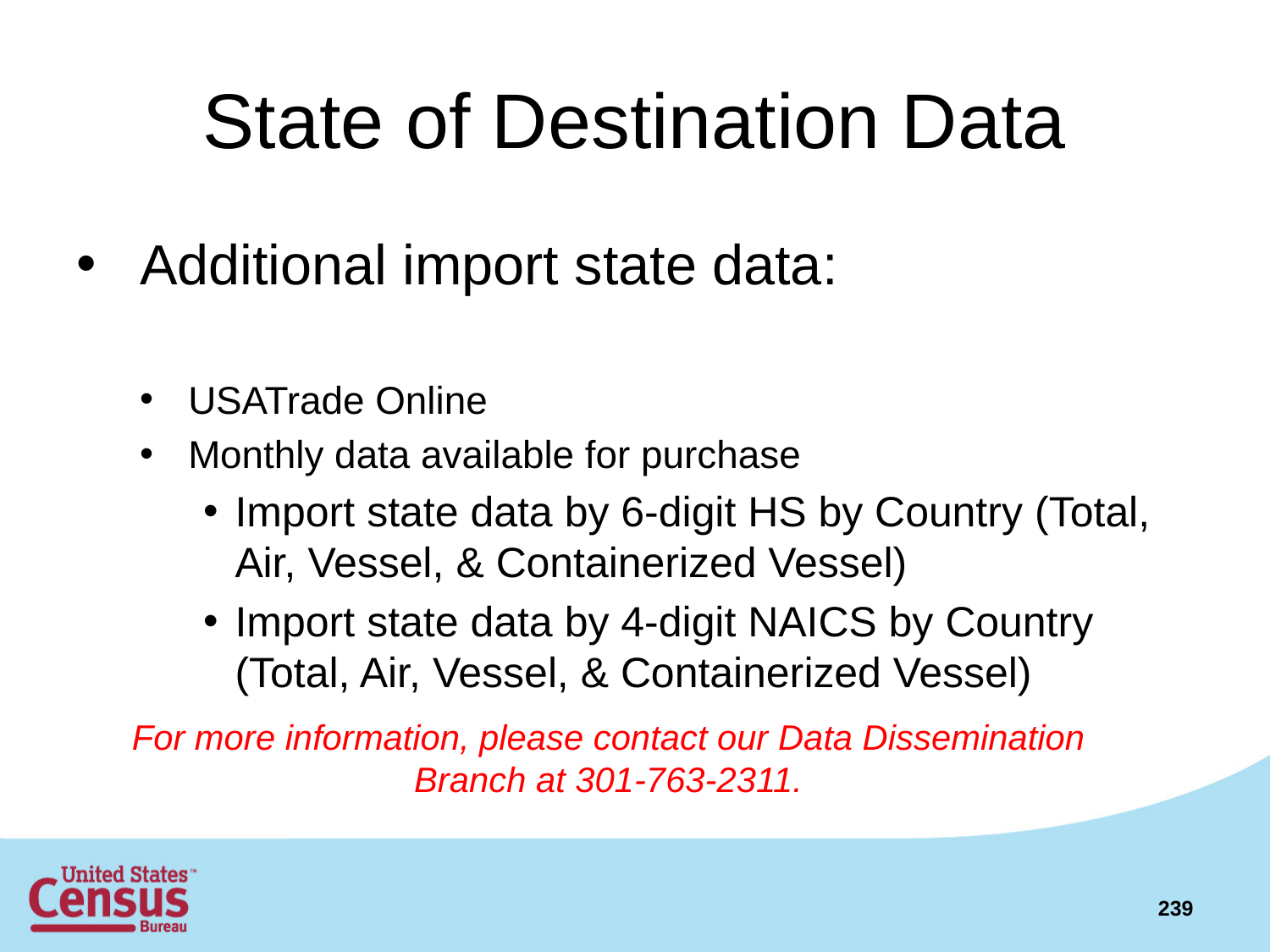

# State of Destination Data
Additional import state data:

USATrade Online
Monthly data available for purchase
Import state data by 6-digit HS by Country (Total, Air, Vessel, & Containerized Vessel)
Import state data by 4-digit NAICS by Country (Total, Air, Vessel, & Containerized Vessel)

For more information, please contact our Data Dissemination Branch at 301-763-2311.
239